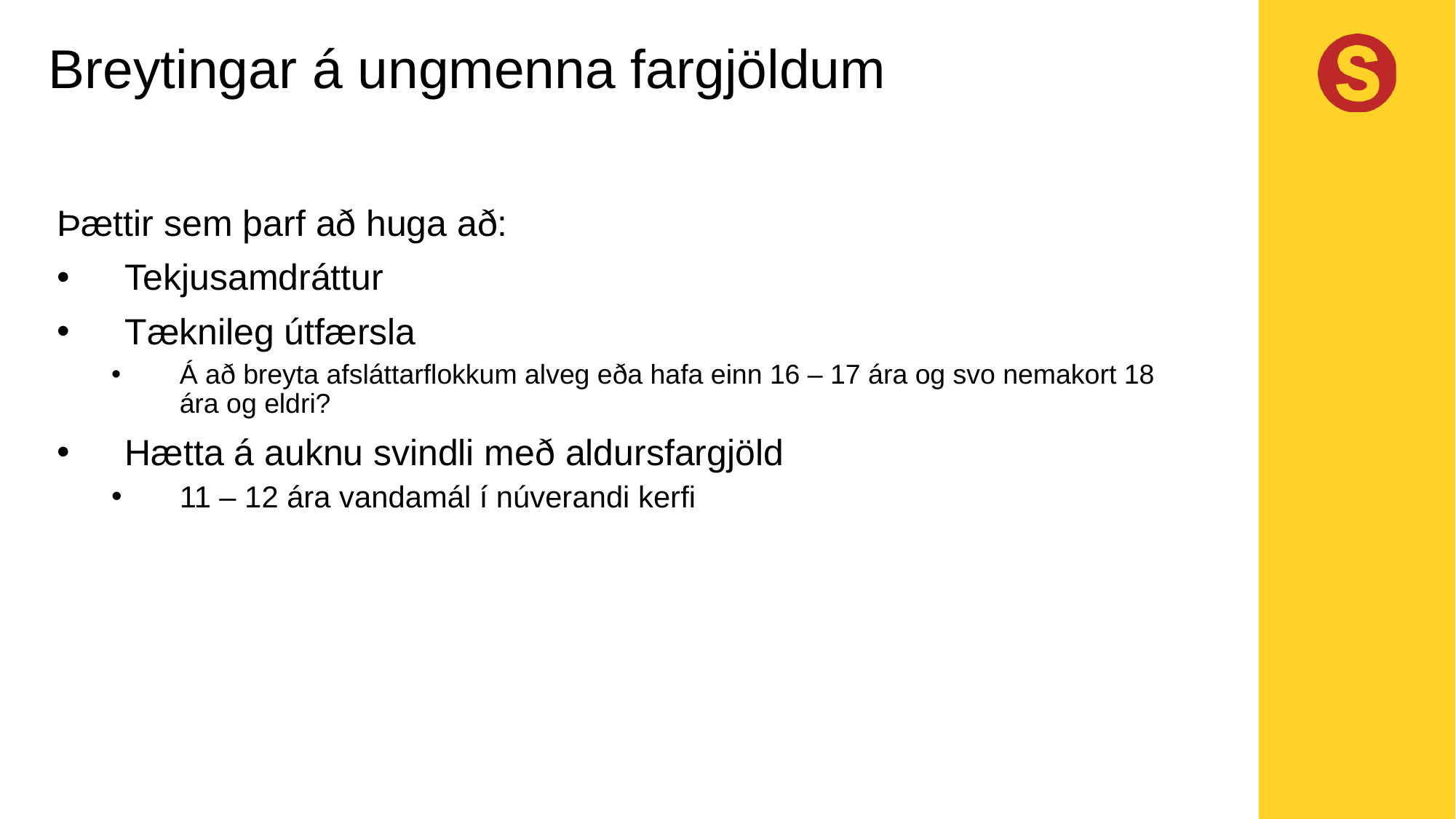

Breytingar á ungmenna fargjöldum
Þættir sem þarf að huga að:
Tekjusamdráttur
Tæknileg útfærsla
Á að breyta afsláttarflokkum alveg eða hafa einn 16 – 17 ára og svo nemakort 18 ára og eldri?
Hætta á auknu svindli með aldursfargjöld
11 – 12 ára vandamál í núverandi kerfi